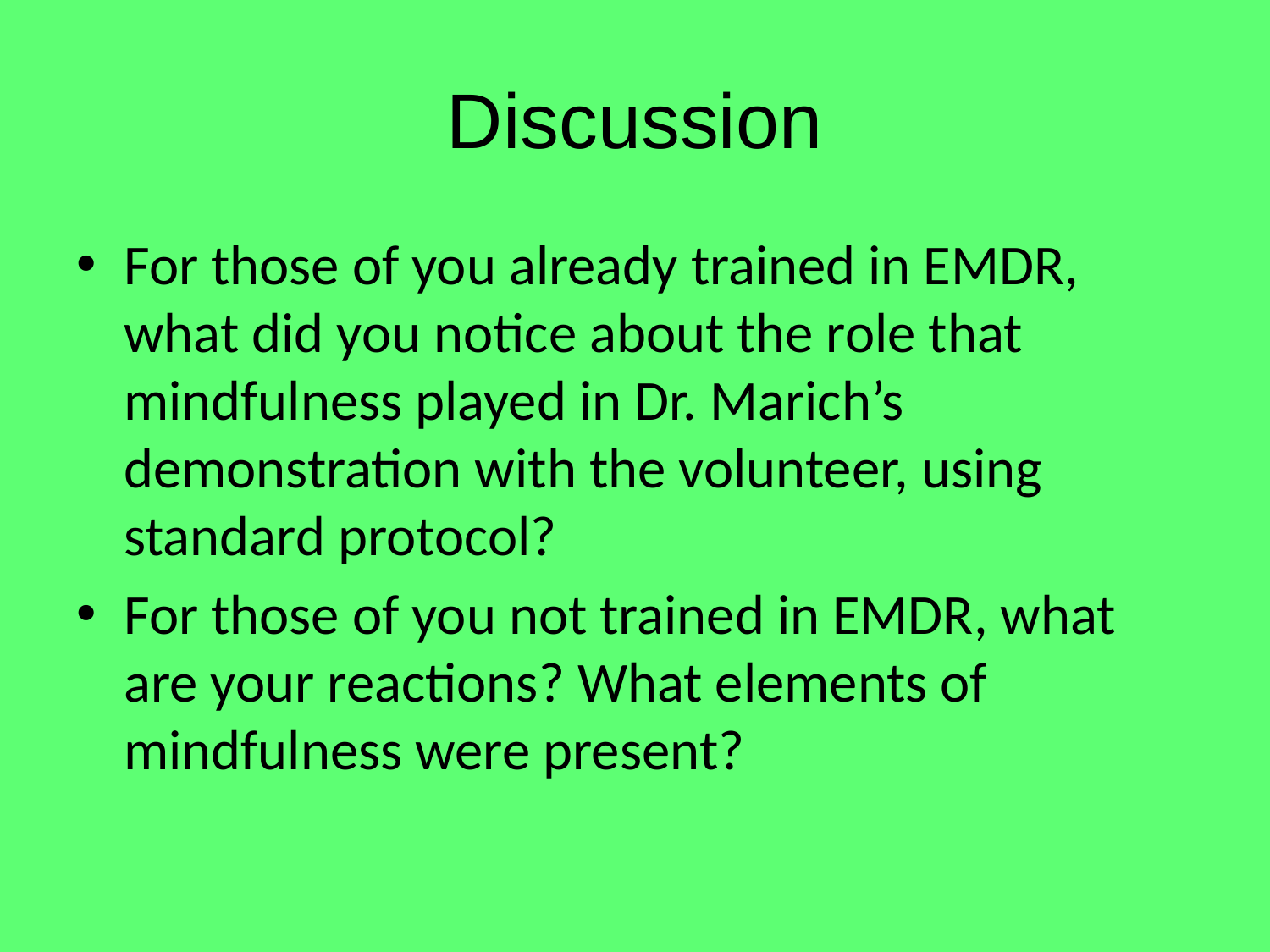

# Discussion
For those of you already trained in EMDR, what did you notice about the role that mindfulness played in Dr. Marich’s demonstration with the volunteer, using standard protocol?
For those of you not trained in EMDR, what are your reactions? What elements of mindfulness were present?